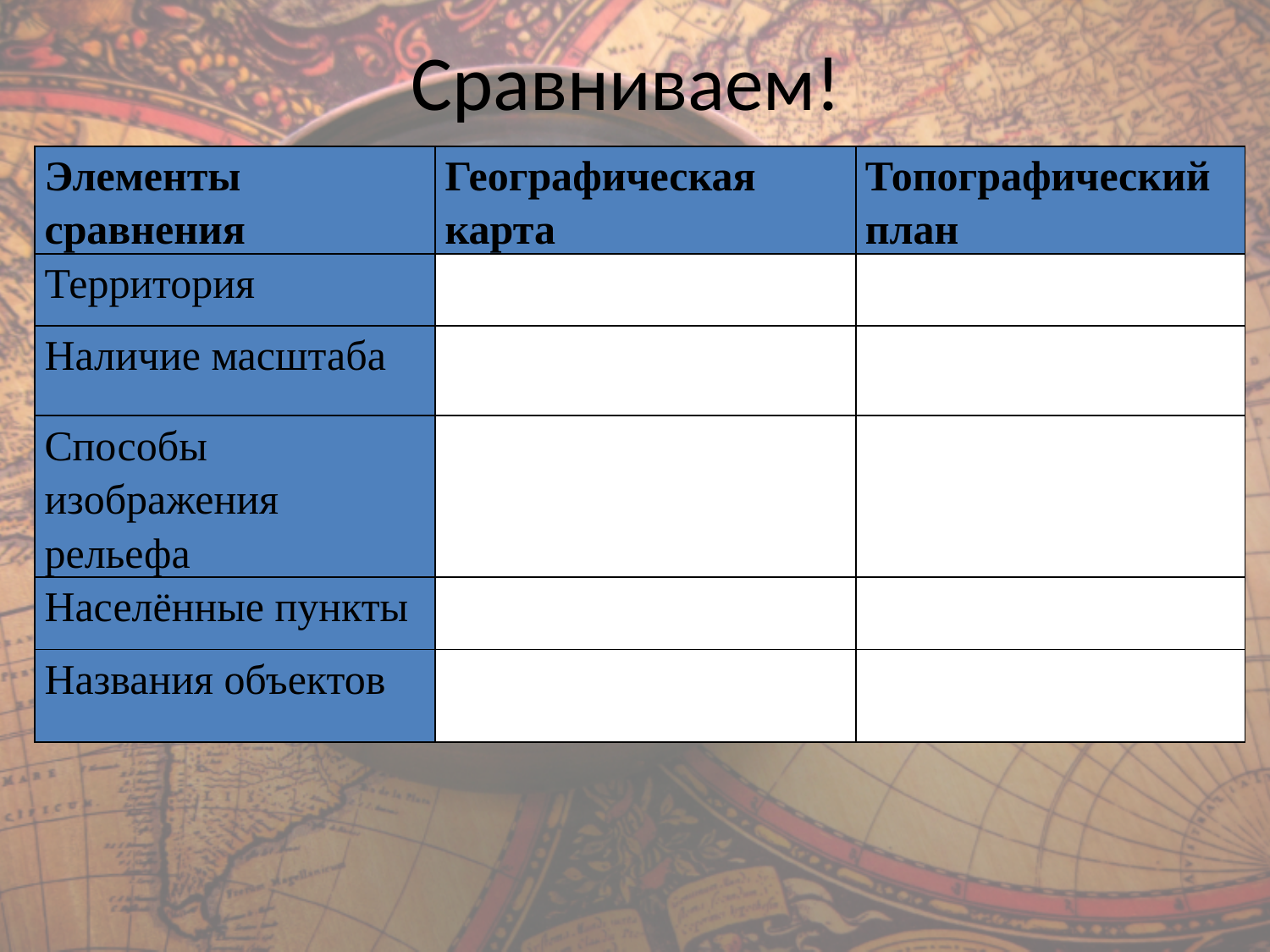

# Сравниваем!
| Элементы сравнения | Географическая карта | Топографический план |
| --- | --- | --- |
| Территория |  |  |
| Наличие масштаба |  |  |
| Способы изображения рельефа |  |  |
| Населённые пункты |  |  |
| Названия объектов |  |  |